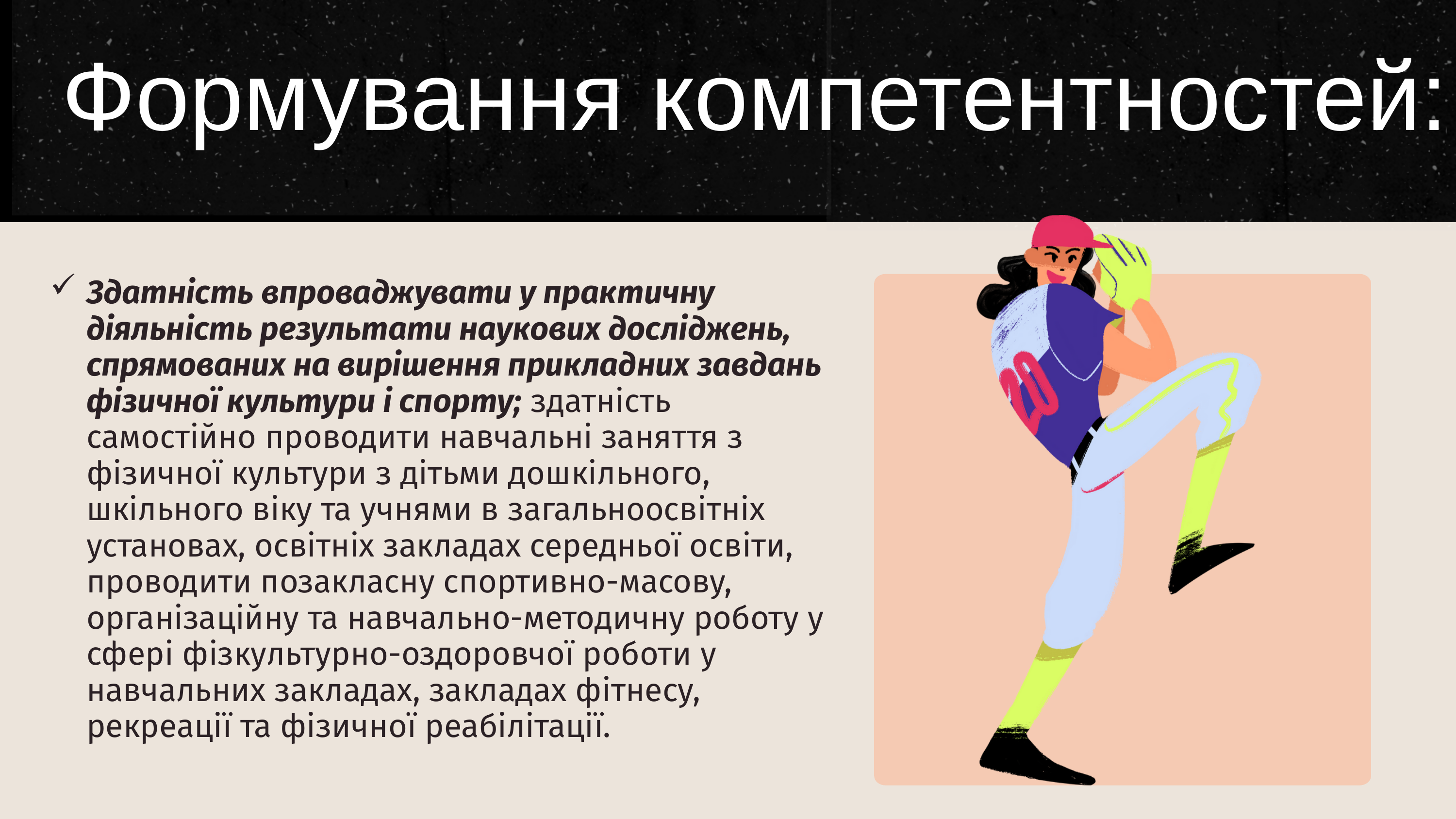

Формування компетентностей:

Здатність впроваджувати у практичну діяльність результати наукових досліджень, спрямованих на вирішення прикладних завдань фізичної культури і спорту; здатність самостійно проводити навчальні заняття з фізичної культури з дітьми дошкільного, шкільного віку та учнями в загальноосвітніх установах, освітніх закладах середньої освіти, проводити позакласну спортивно-масову, організаційну та навчально-методичну роботу у сфері фізкультурно-оздоровчої роботи у навчальних закладах, закладах фітнесу, рекреації та фізичної реабілітації.